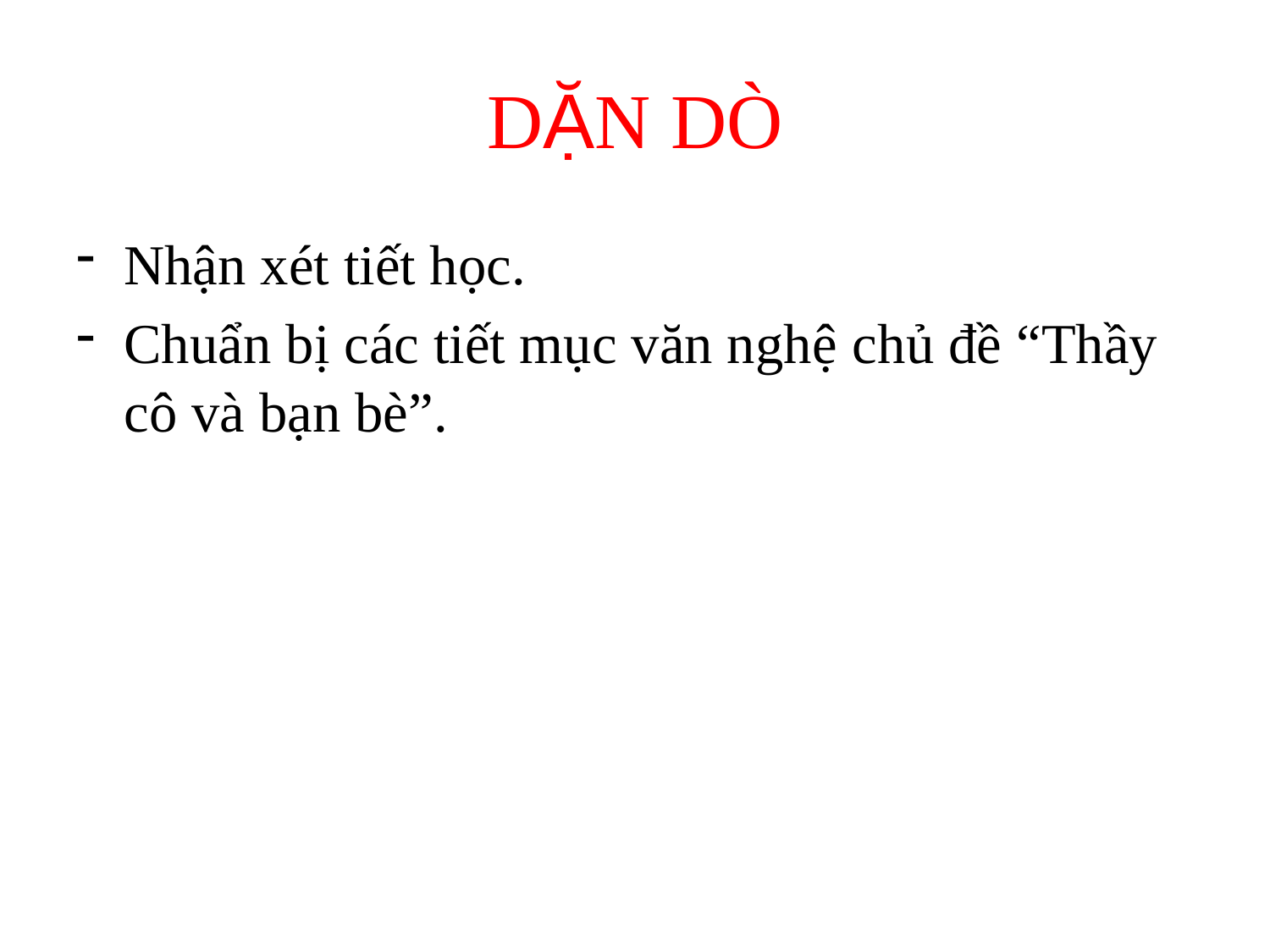

# DẶN DÒ
Nhận xét tiết học.
Chuẩn bị các tiết mục văn nghệ chủ đề “Thầy cô và bạn bè”.